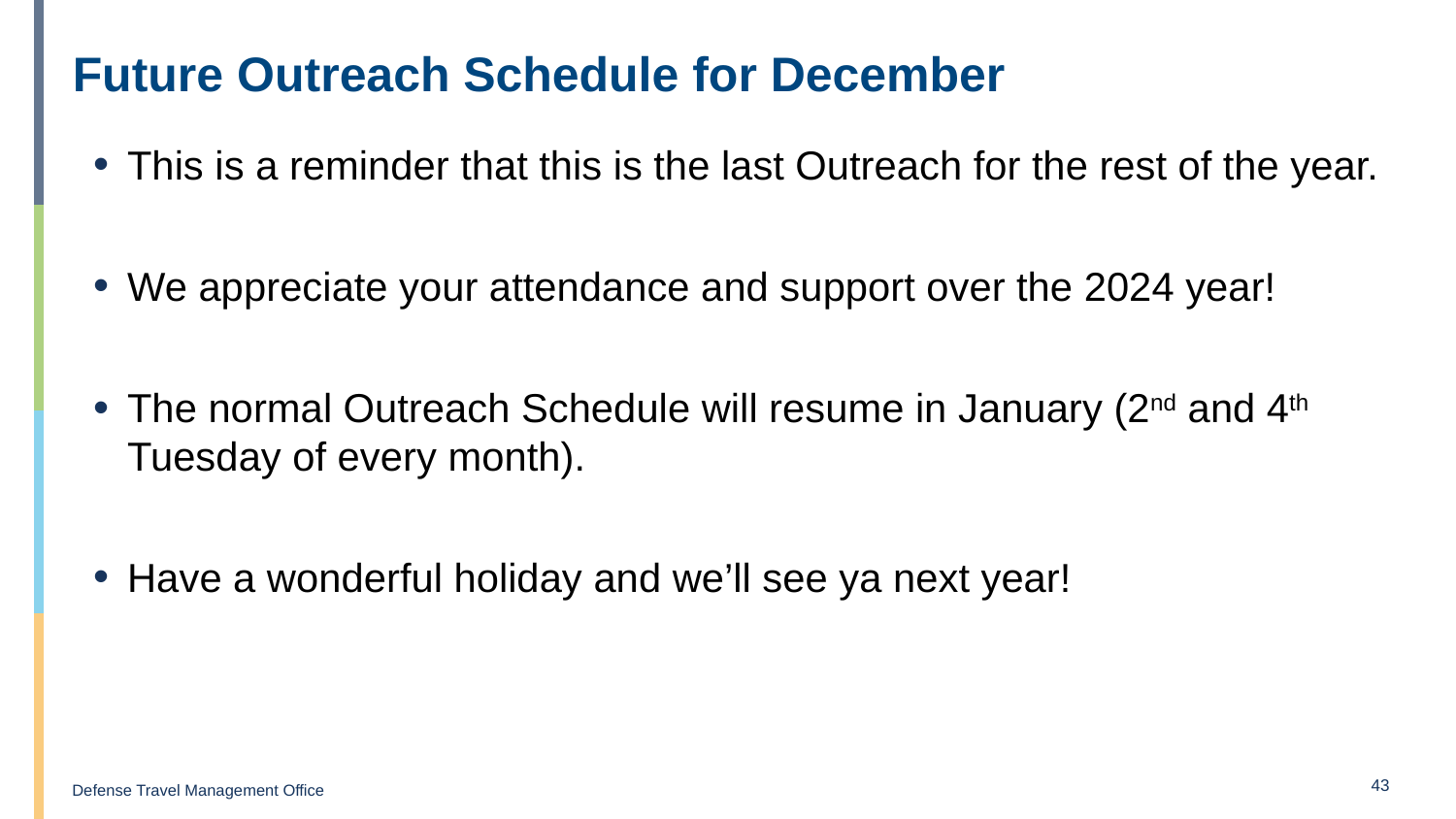

# Future Outreach Schedule for December
This is a reminder that this is the last Outreach for the rest of the year.

We appreciate your attendance and support over the 2024 year!

The normal Outreach Schedule will resume in January (2nd and 4th Tuesday of every month).

Have a wonderful holiday and we’ll see ya next year!
43